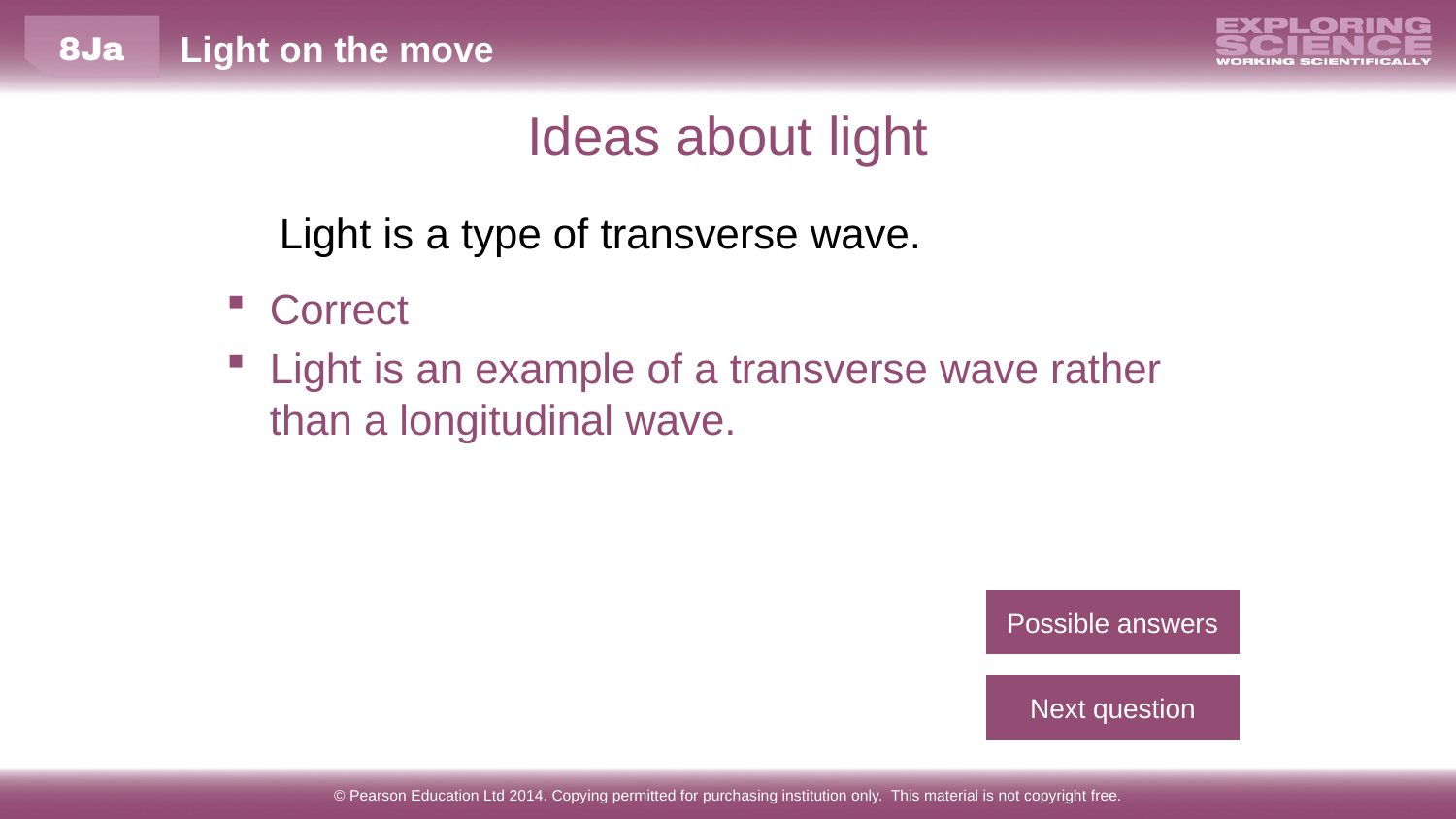

Ideas about light
Light is a type of transverse wave.
Correct
Light is an example of a transverse wave rather than a longitudinal wave.
Possible answers
Next question
© Pearson Education Ltd 2014. Copying permitted for purchasing institution only.  This material is not copyright free.